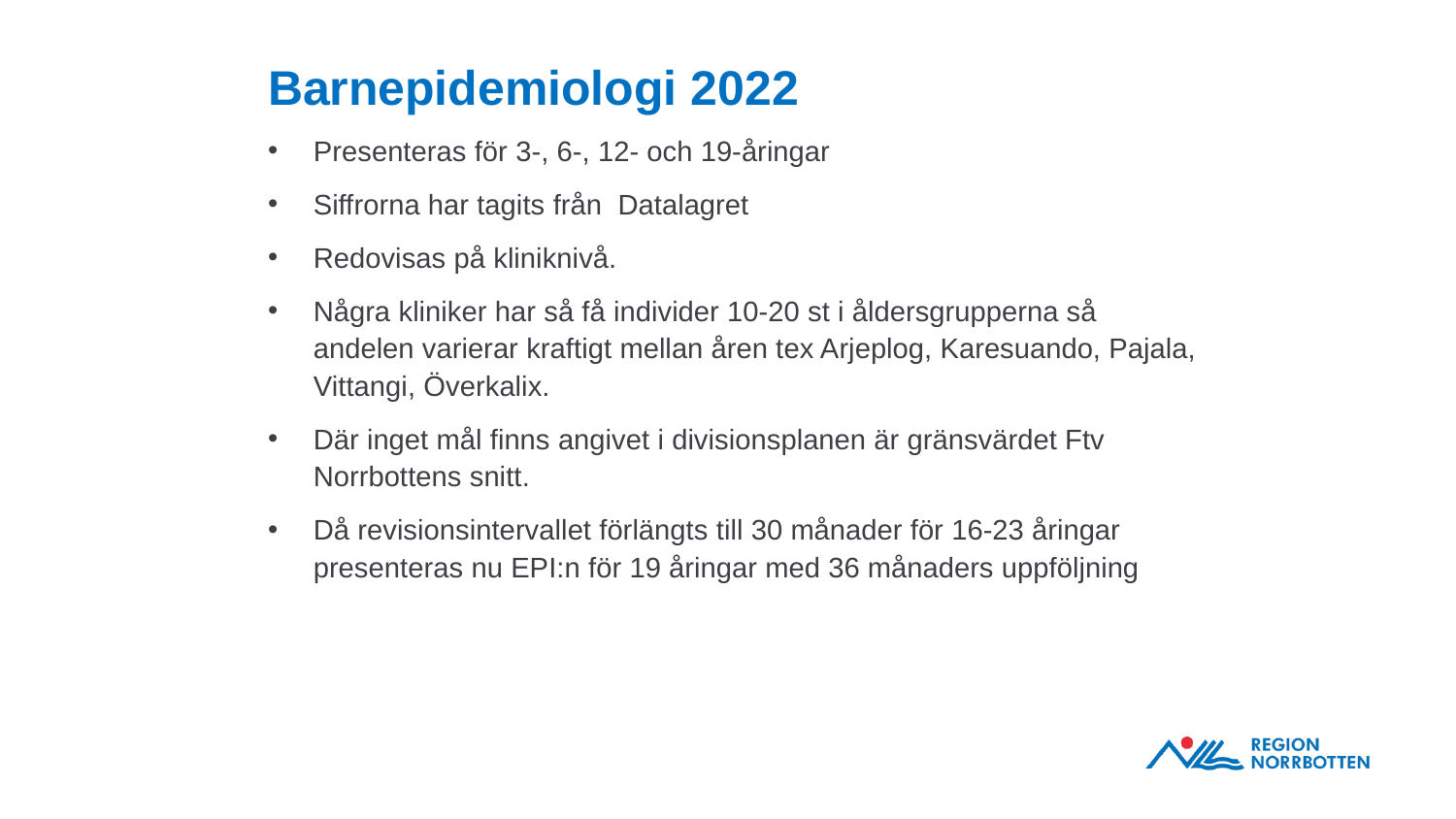

# Barnepidemiologi 2022
Presenteras för 3-, 6-, 12- och 19-åringar
Siffrorna har tagits från  Datalagret
Redovisas på kliniknivå.
Några kliniker har så få individer 10-20 st i åldersgrupperna så andelen varierar kraftigt mellan åren tex Arjeplog, Karesuando, Pajala, Vittangi, Överkalix.
Där inget mål finns angivet i divisionsplanen är gränsvärdet Ftv Norrbottens snitt.
Då revisionsintervallet förlängts till 30 månader för 16-23 åringar presenteras nu EPI:n för 19 åringar med 36 månaders uppföljning